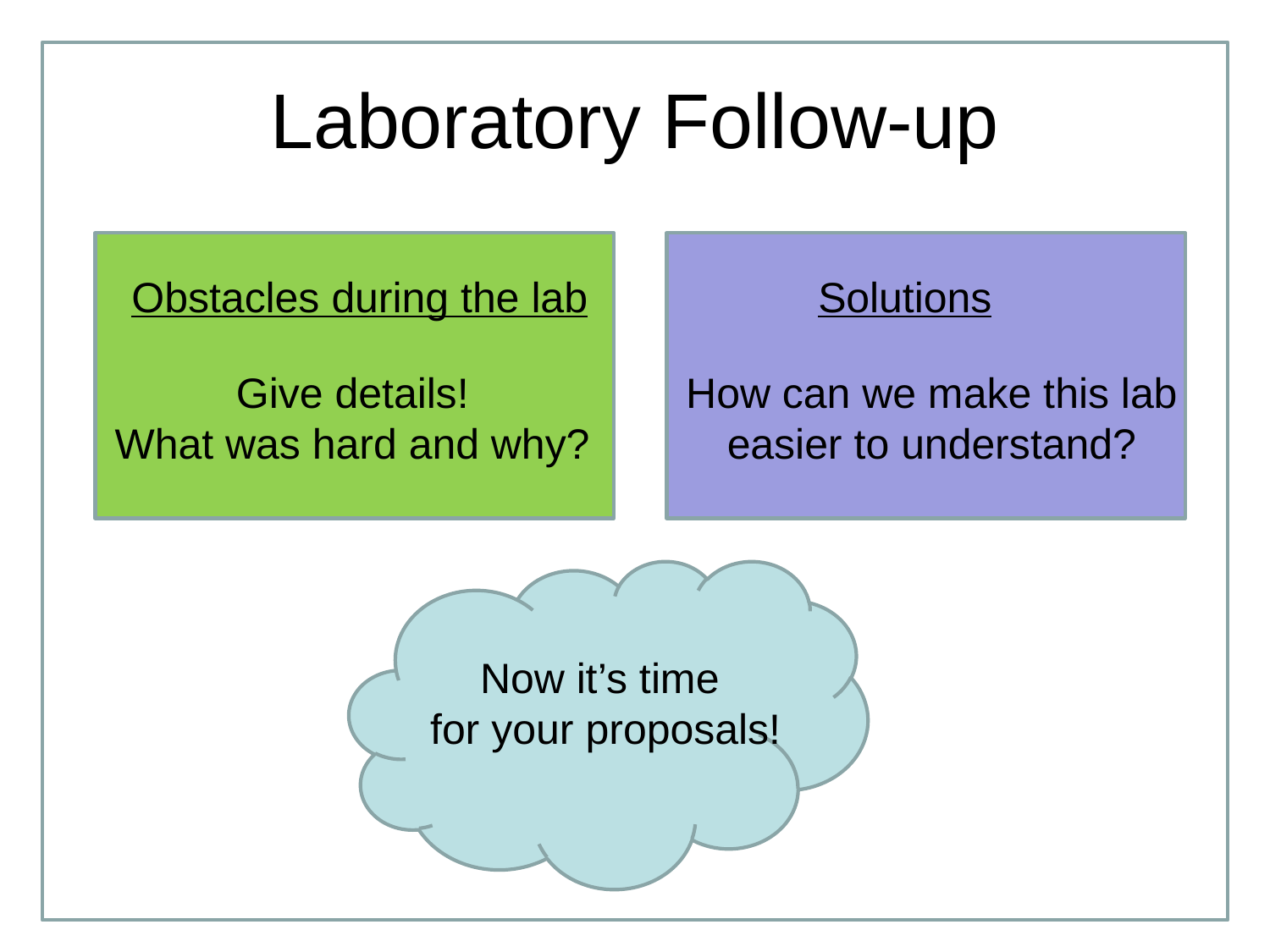

# Laboratory Follow-up

Obstacles during the lab
Solutions
Give details!
What was hard and why?
How can we make this lab
easier to understand?

Now it’s time
for your proposals!